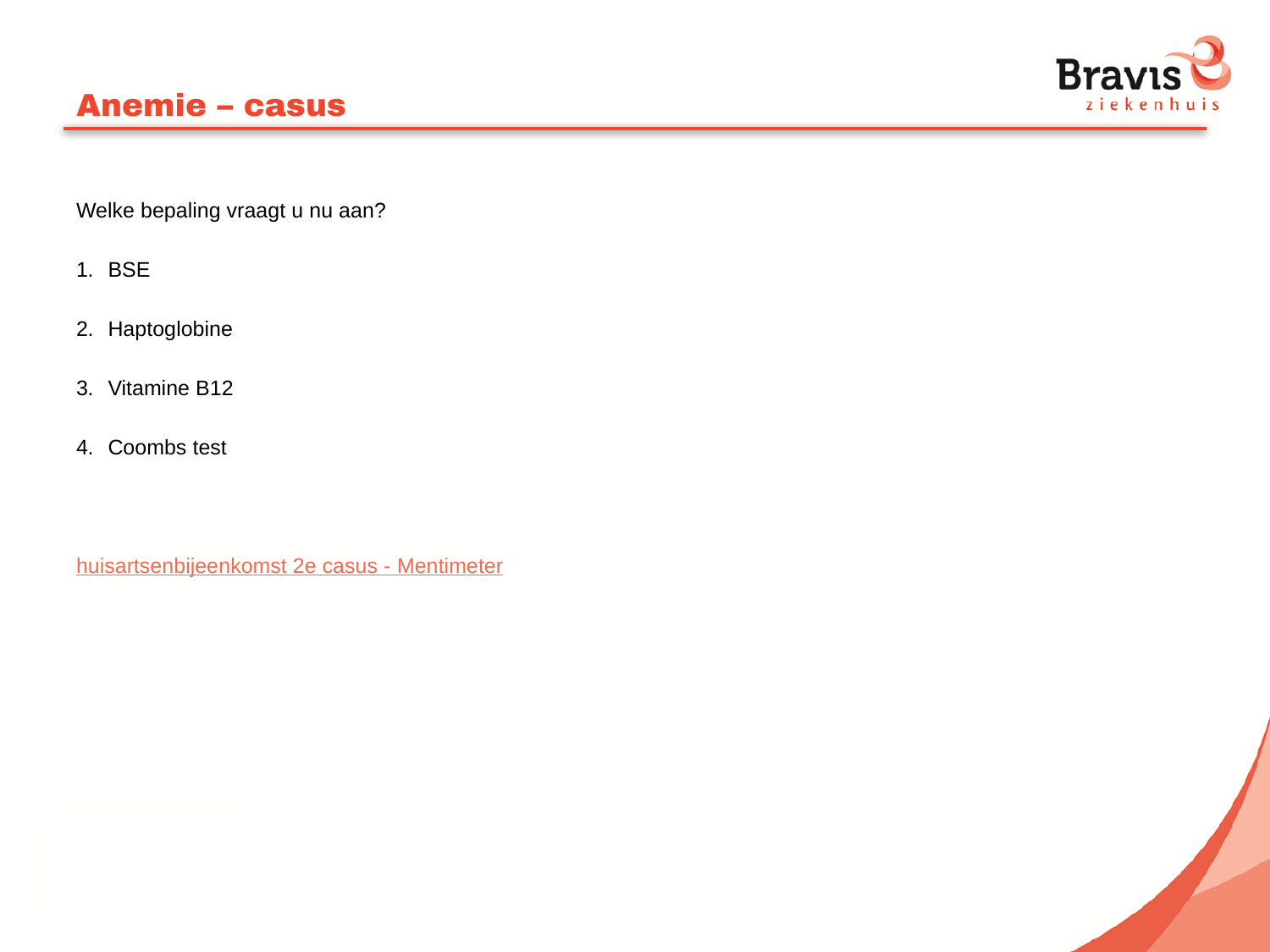

# Anemie – casus
Welke bepaling vraagt u nu aan?

BSE

Haptoglobine

Vitamine B12

Coombs test

huisartsenbijeenkomst 2e casus - Mentimeter